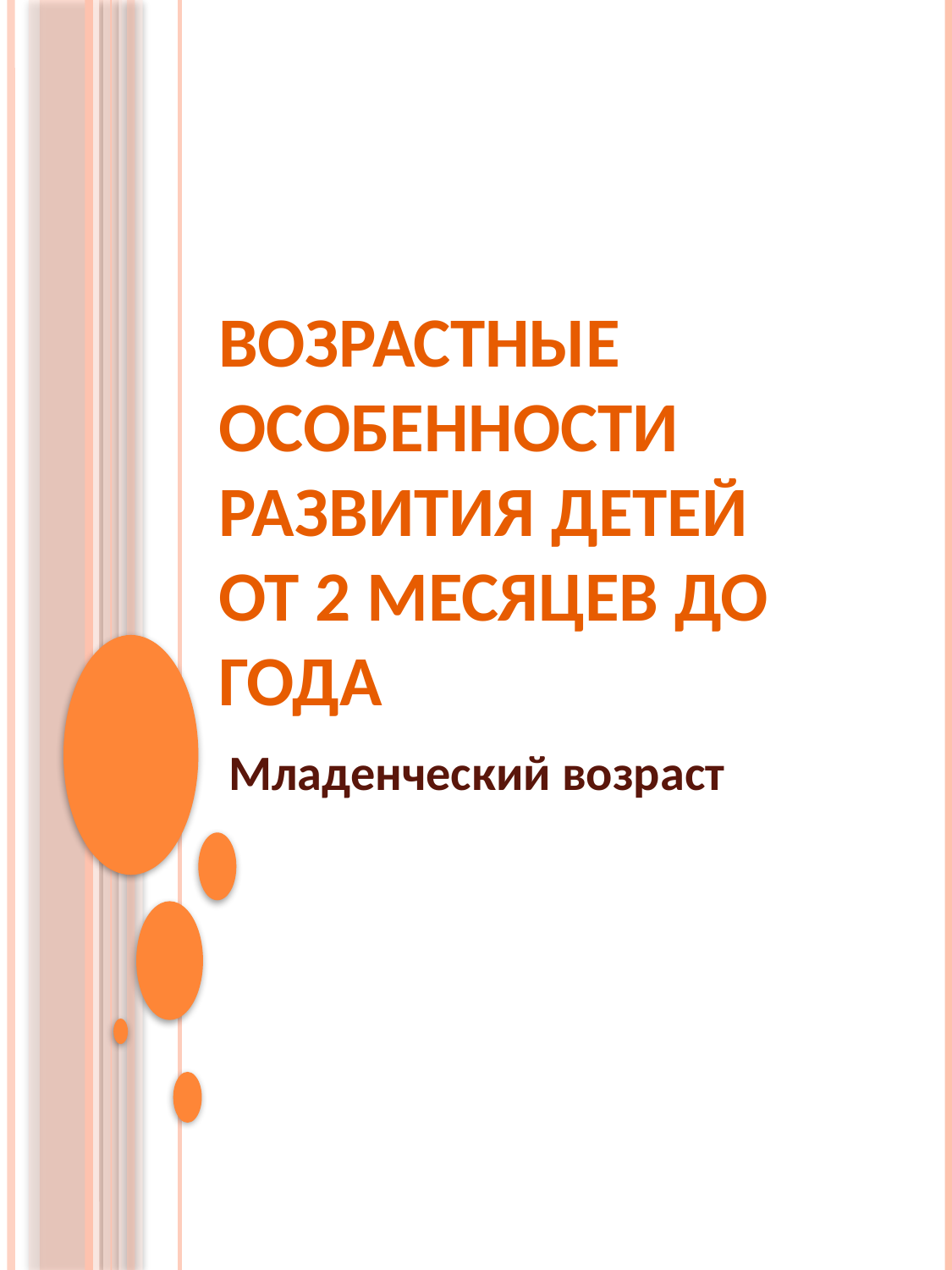

# Возрастные особенности развития детей от 2 месяцев до года
Младенческий возраст